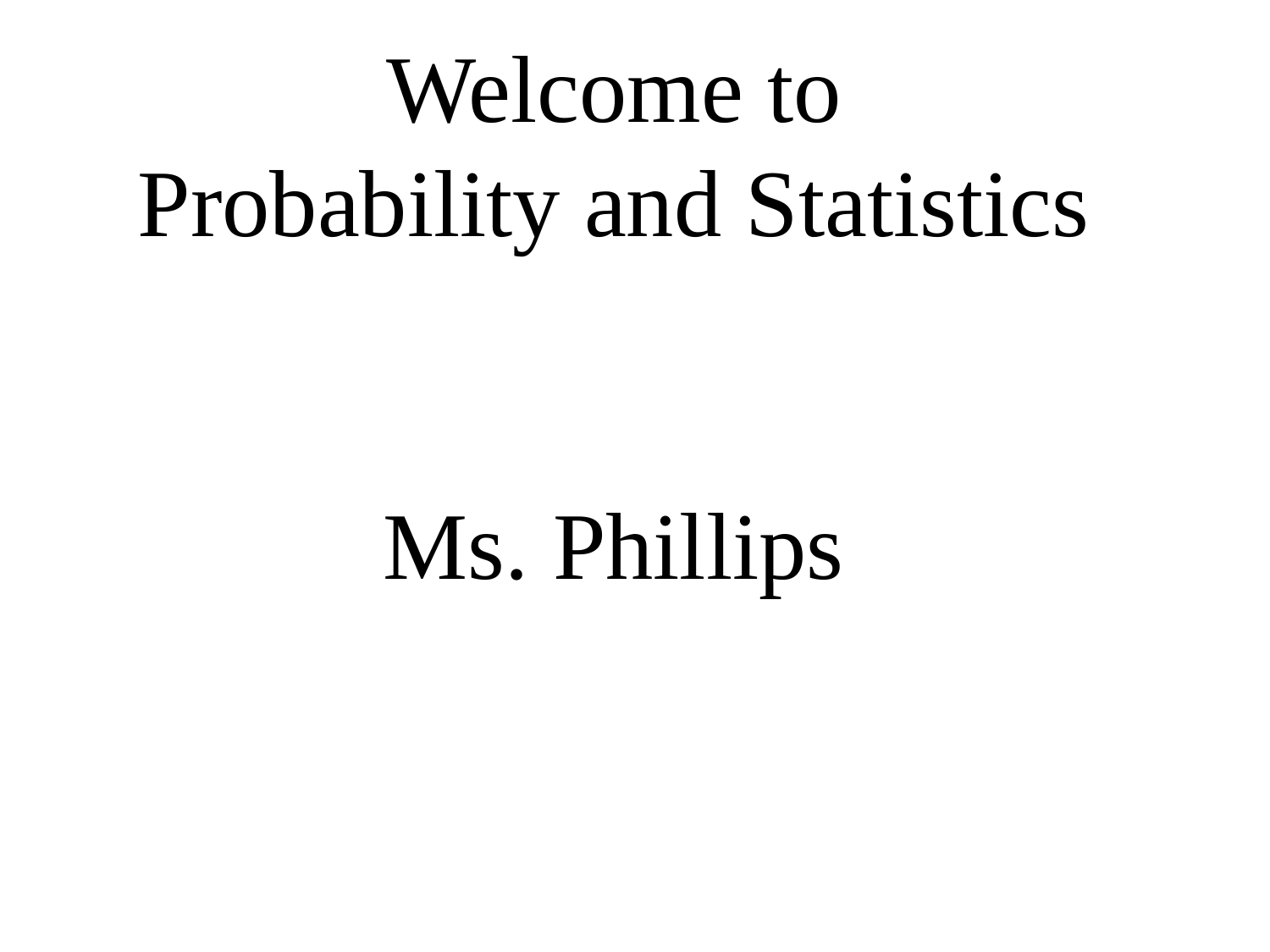

# Welcome to Probability and Statistics Ms. Phillips